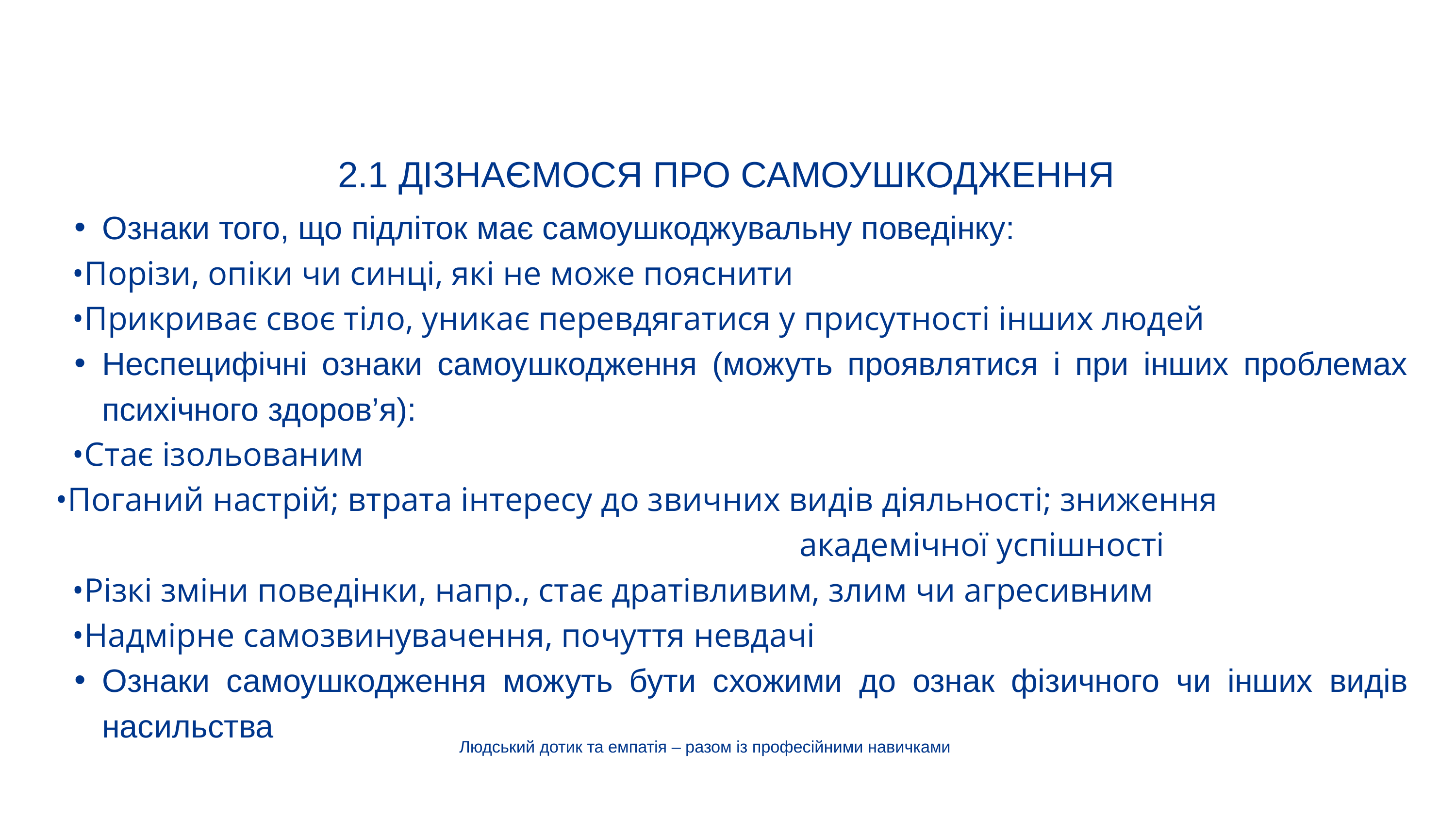

2.1 ДІЗНАЄМОСЯ ПРО САМОУШКОДЖЕННЯ
Ознаки того, що підліток має самоушкоджувальну поведінку:
   •Порізи, опіки чи синці, які не може пояснити
   •Прикриває своє тіло, уникає перевдягатися у присутності інших людей
Неспецифічні ознаки самоушкодження (можуть проявлятися і при інших проблемах психічного здоров’я):
   •Стає ізольованим
 •Поганий настрій; втрата інтересу до звичних видів діяльності; зниження                                                                                                                 академічної успішності
   •Різкі зміни поведінки, напр., стає дратівливим, злим чи агресивним
   •Надмірне самозвинувачення, почуття невдачі
Ознаки самоушкодження можуть бути схожими до ознак фізичного чи інших видів насильства

Людський дотик та емпатія – разом із професійними навичками